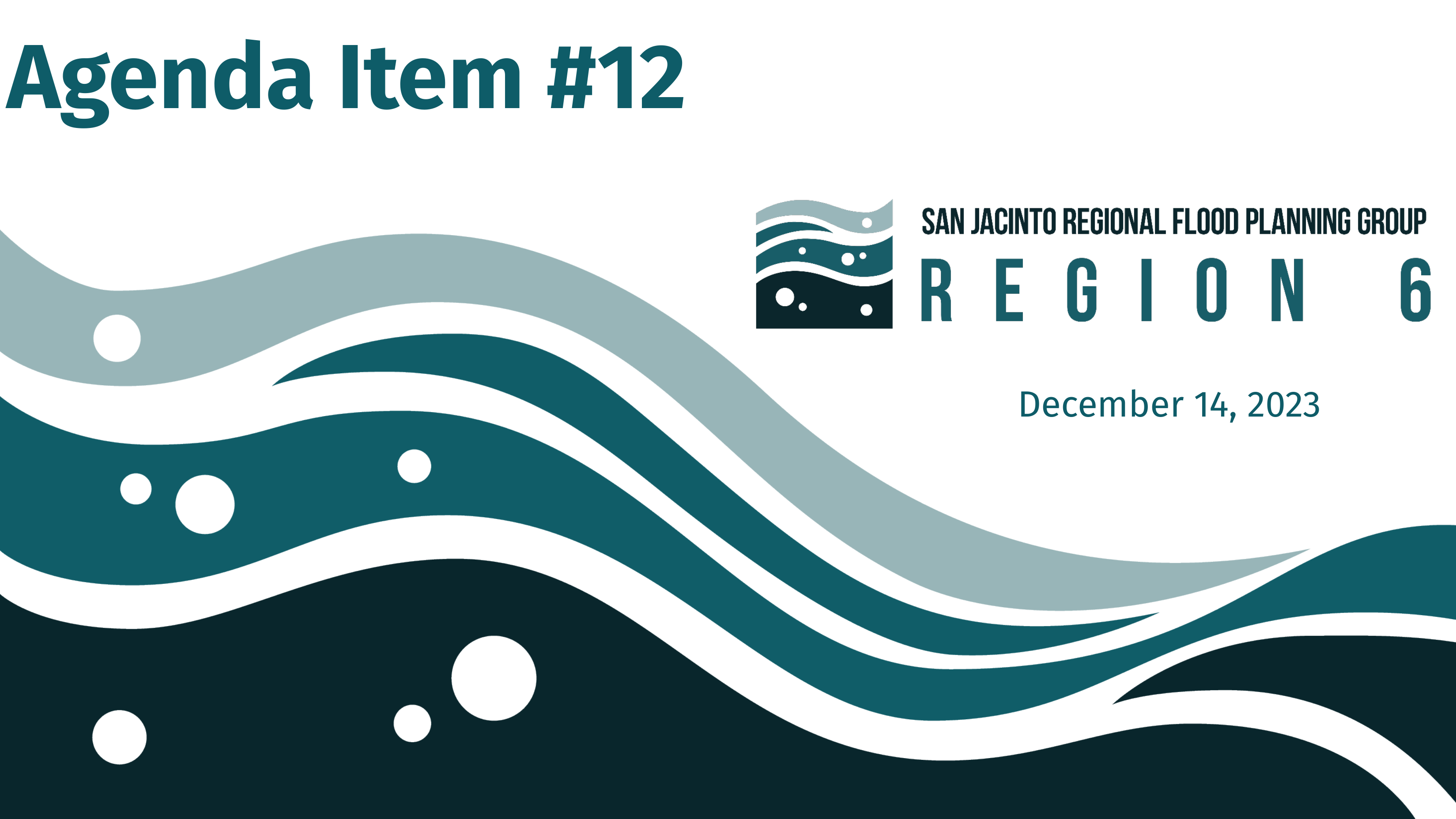

# Agenda Item #12
December 14, 2023